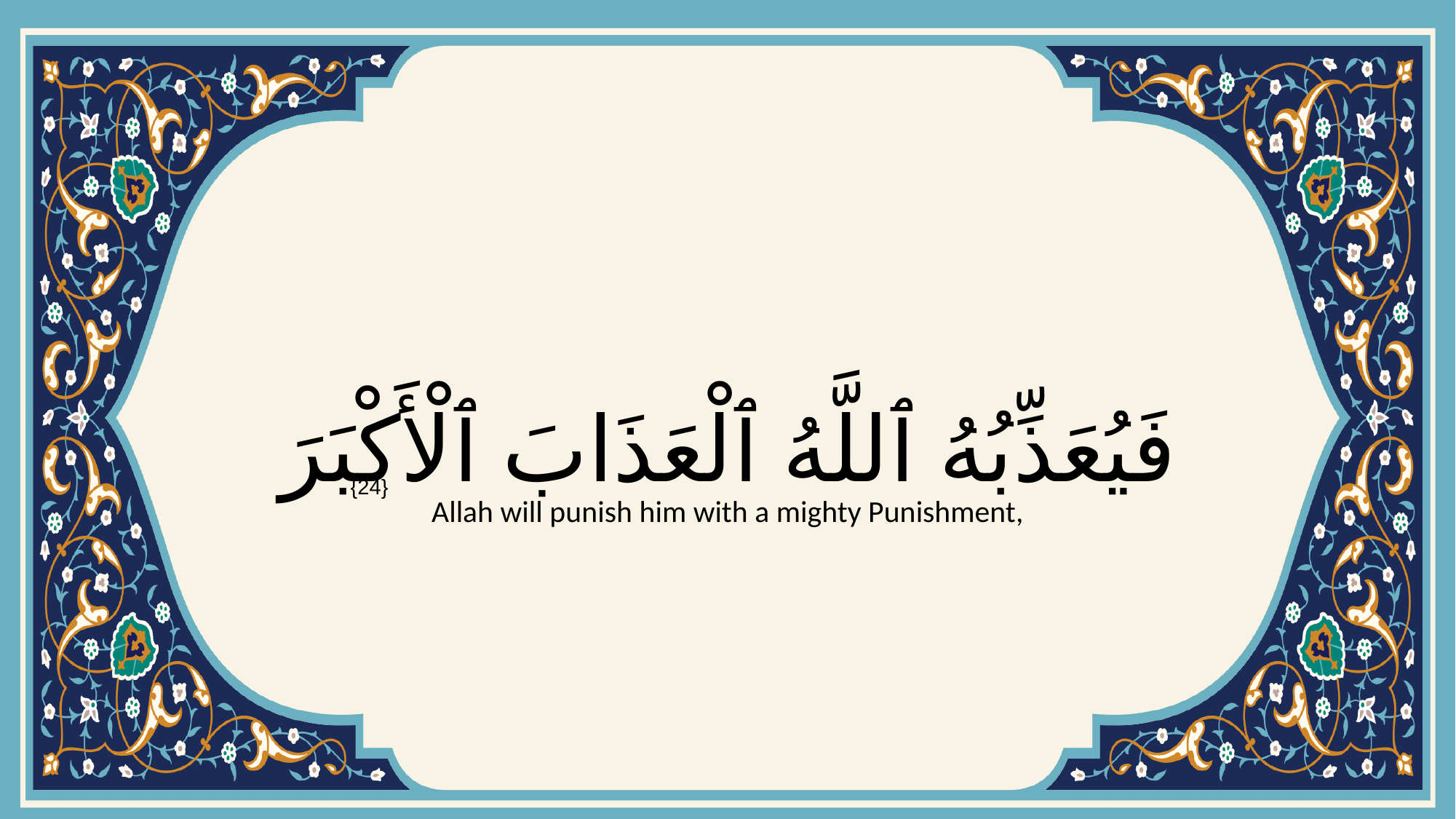

# فَيُعَذِّبُهُ ٱللَّهُ ٱلْعَذَابَ ٱلْأَكْبَرَ
{24}
Allah will punish him with a mighty Punishment,